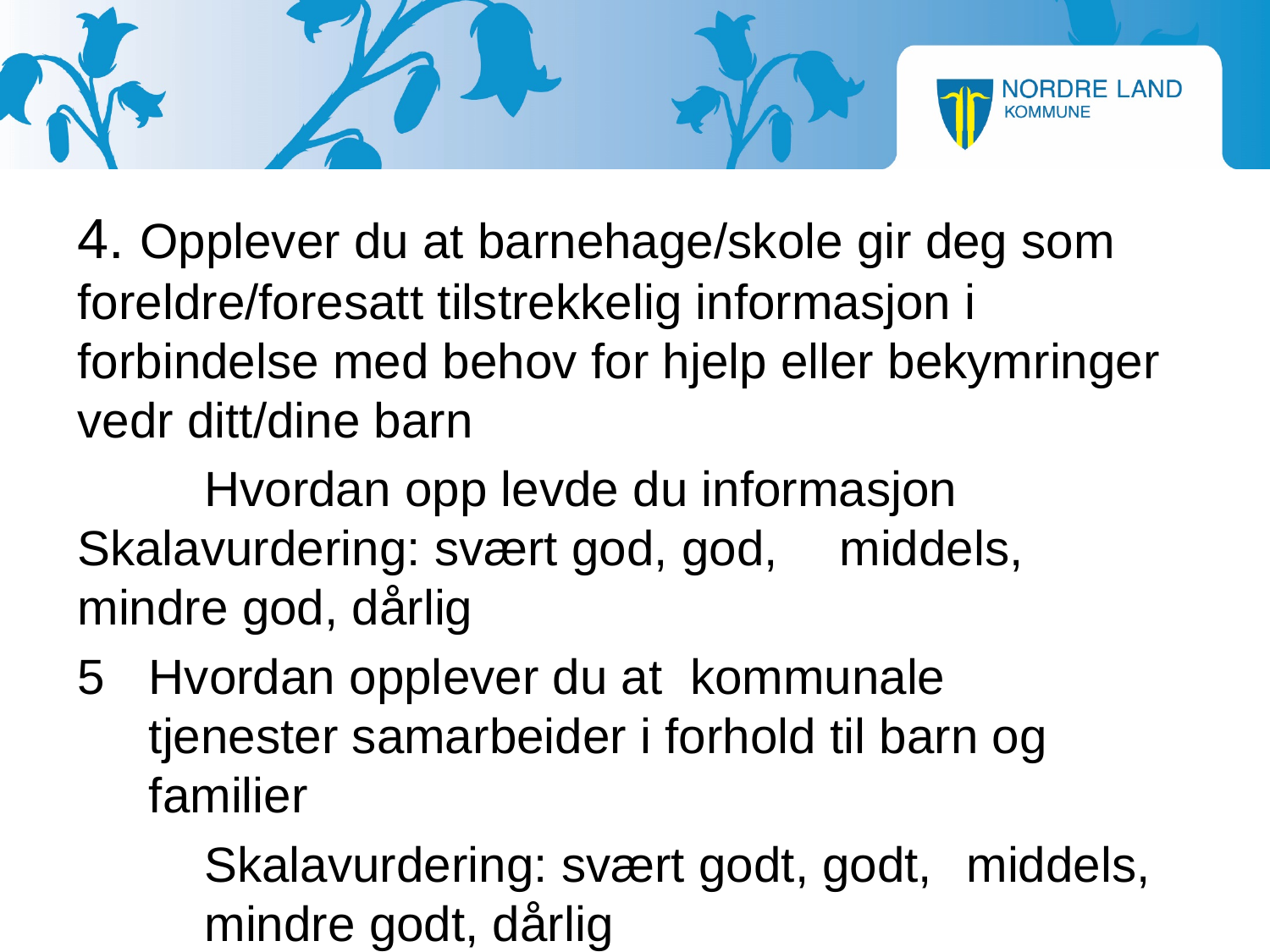

4. Opplever du at barnehage/skole gir deg som foreldre/foresatt tilstrekkelig informasjon i forbindelse med behov for hjelp eller bekymringer vedr ditt/dine barn
	Hvordan opp levde du informasjon 	Skalavurdering: svært god, god, 	middels, 	mindre god, dårlig
Hvordan opplever du at  kommunale 	tjenester samarbeider i forhold til barn og familier
	Skalavurdering: svært godt, godt, 	middels, 	mindre godt, dårlig